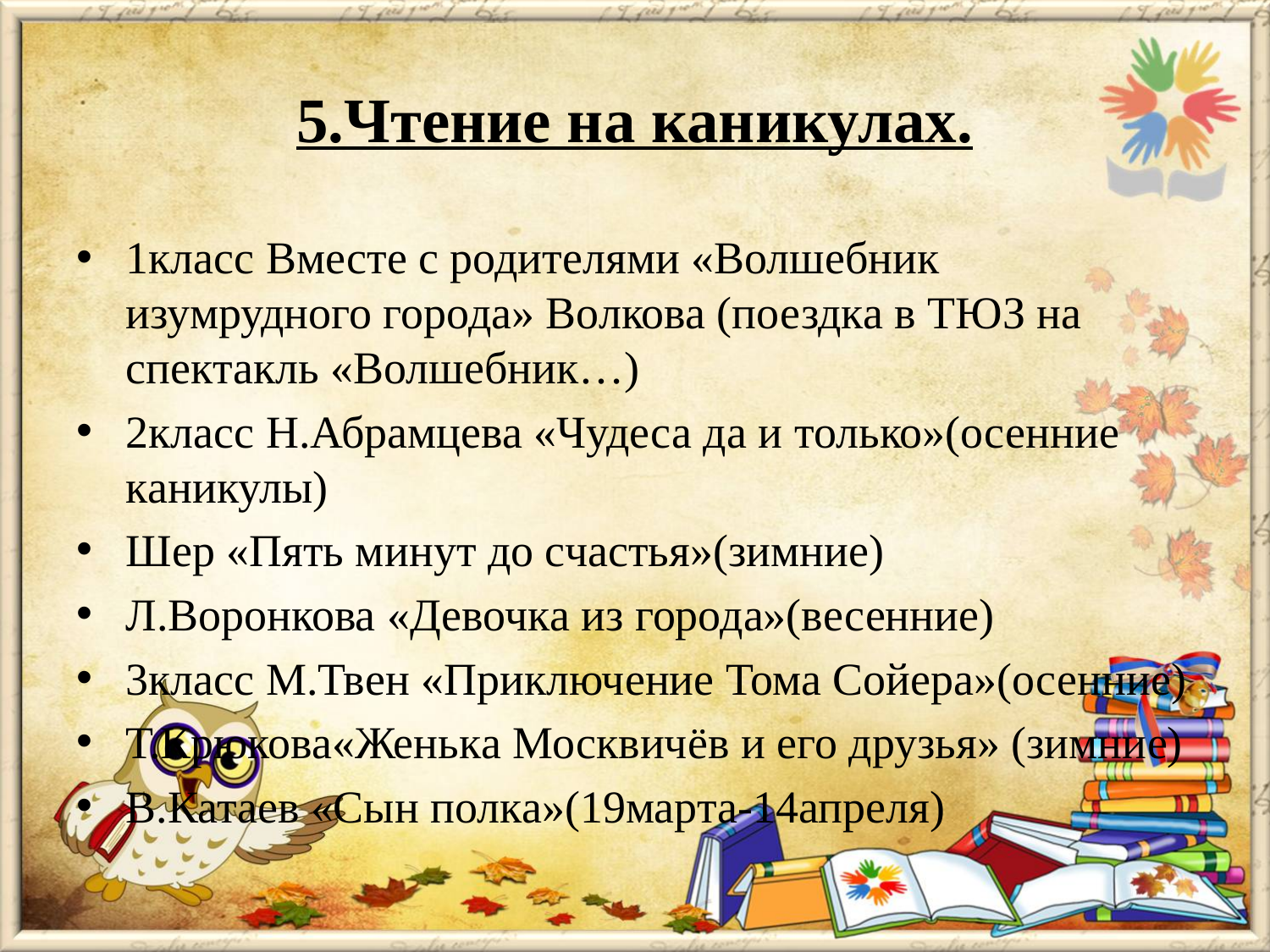

# 5.Чтение на каникулах.
1класс Вместе с родителями «Волшебник изумрудного города» Волкова (поездка в ТЮЗ на спектакль «Волшебник…)
2класс Н.Абрамцева «Чудеса да и только»(осенние каникулы)
Шер «Пять минут до счастья»(зимние)
Л.Воронкова «Девочка из города»(весенние)
3класс М.Твен «Приключение Тома Сойера»(осенние)
Т.Крюкова«Женька Москвичёв и его друзья» (зимние)
В.Катаев «Сын полка»(19марта-14апреля)